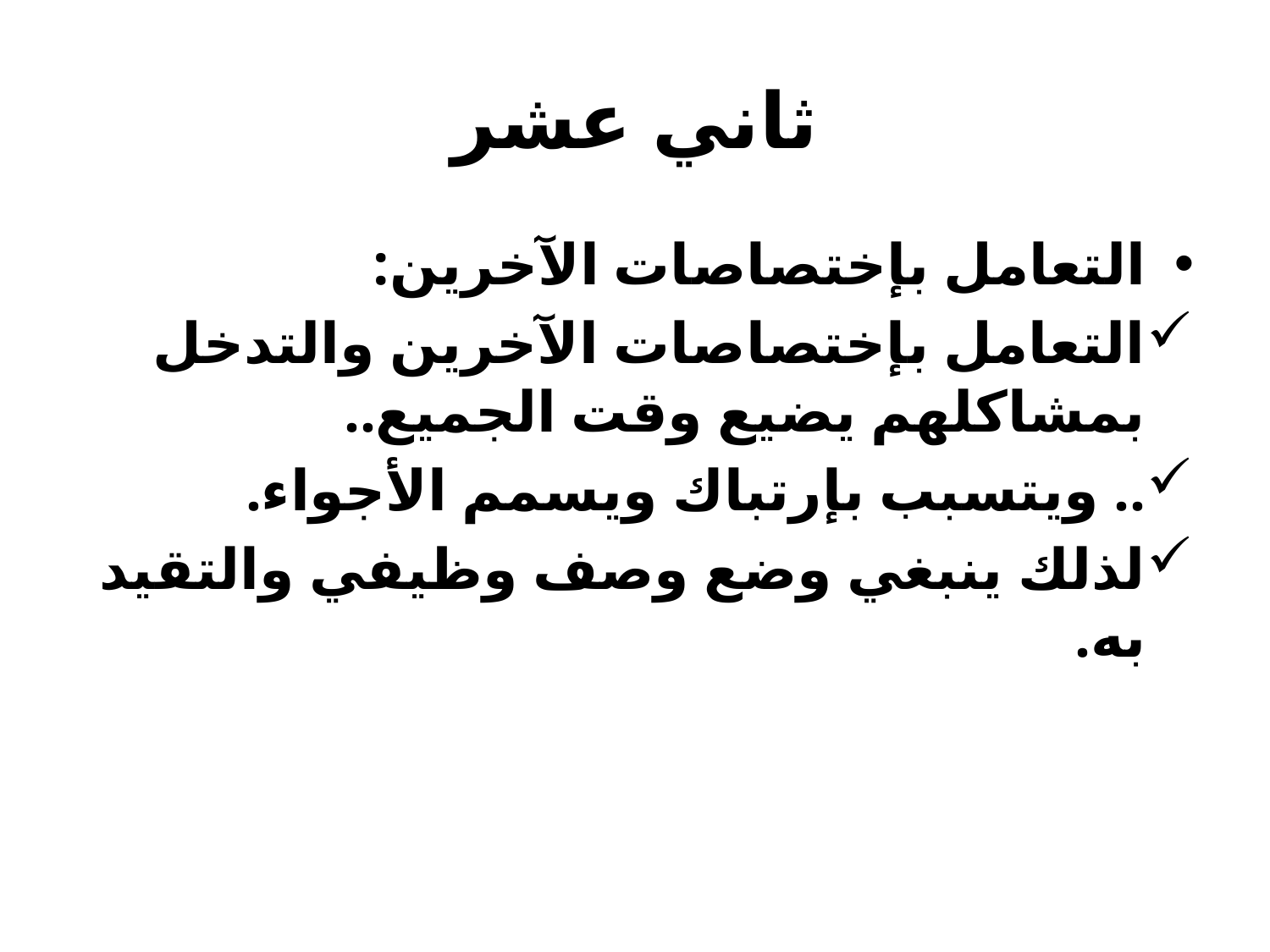

# ثاني عشر
التعامل بإختصاصات الآخرين:
التعامل بإختصاصات الآخرين والتدخل بمشاكلهم يضيع وقت الجميع..
.. ويتسبب بإرتباك ويسمم الأجواء.
لذلك ينبغي وضع وصف وظيفي والتقيد به.